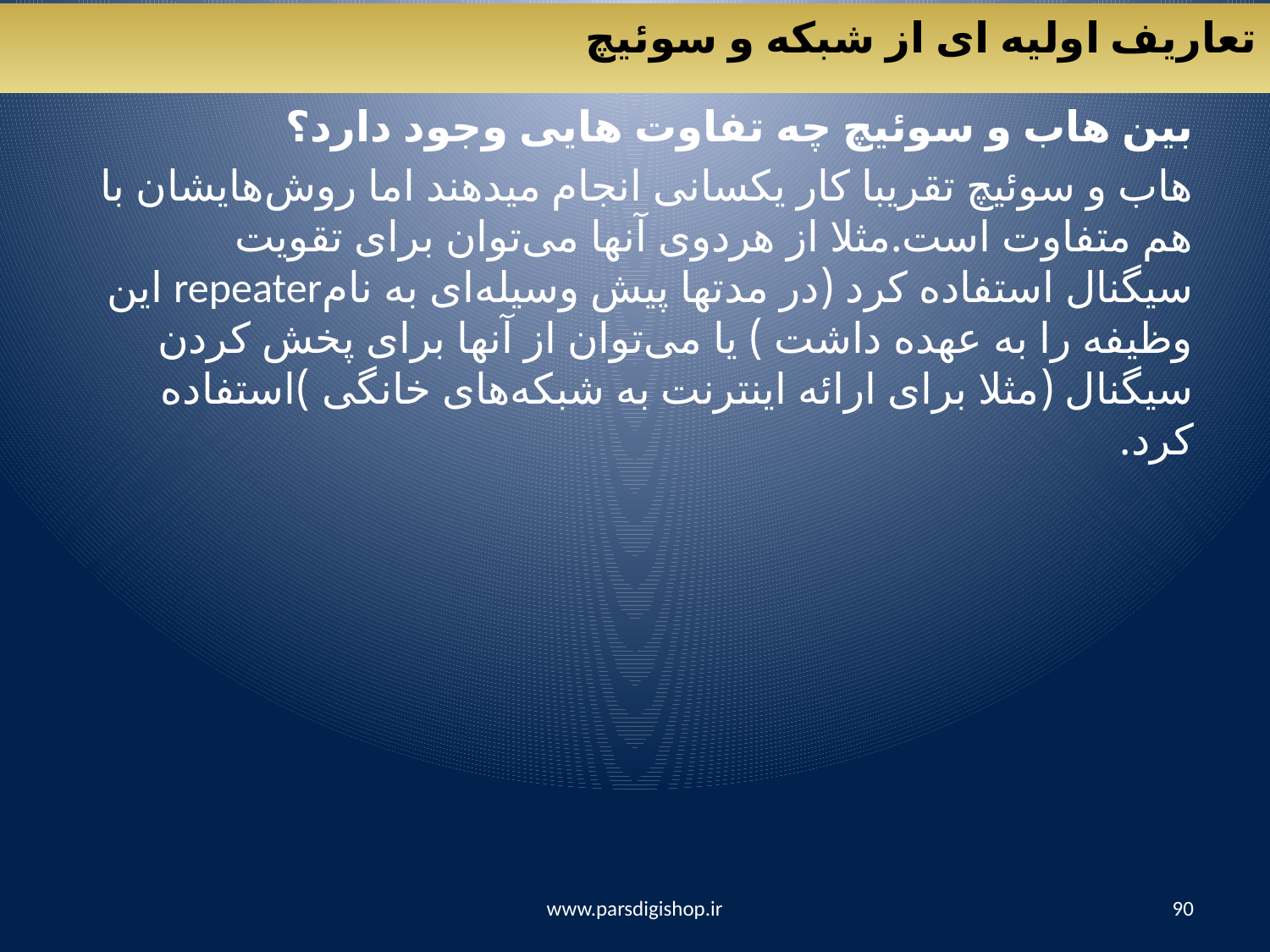

تعاریف اولیه ای از شبکه و سوئیچ
بین هاب و سوئیچ چه تفاوت هایی وجود دارد؟
هاب و سوئیچ تقریبا کار یکسانی انجام میدهند اما روش‌هایشان با هم متفاوت است.مثلا از هردوی آنها می‌توان برای تقویت سیگنال استفاده کرد (در مدتها پیش وسیله‌ا‌ی به نامrepeater این وظیفه را به عهده داشت ) یا می‌توان از آنها برای پخش کردن سیگنال (مثلا برای ارائه اینترنت به شبکه‌های خانگی )استفاده کرد.

www.parsdigishop.ir
90